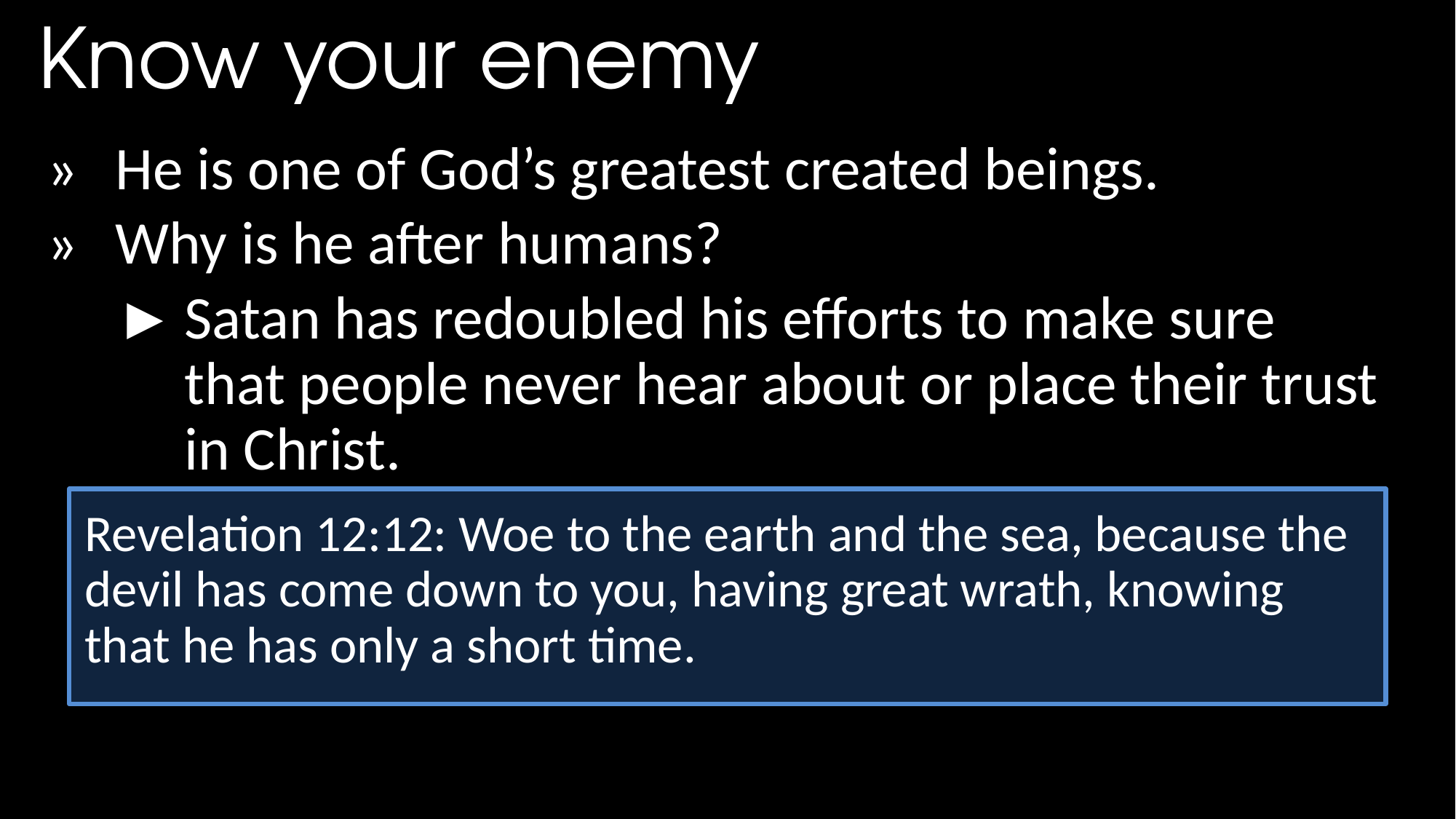

Know your enemy
»	He is one of God’s greatest created beings.
»	Why is he after humans?
►	Satan has redoubled his efforts to make sure that people never hear about or place their trust in Christ.

Revelation 12:12: Woe to the earth and the sea, because the devil has come down to you, having great wrath, knowing that he has only a short time.